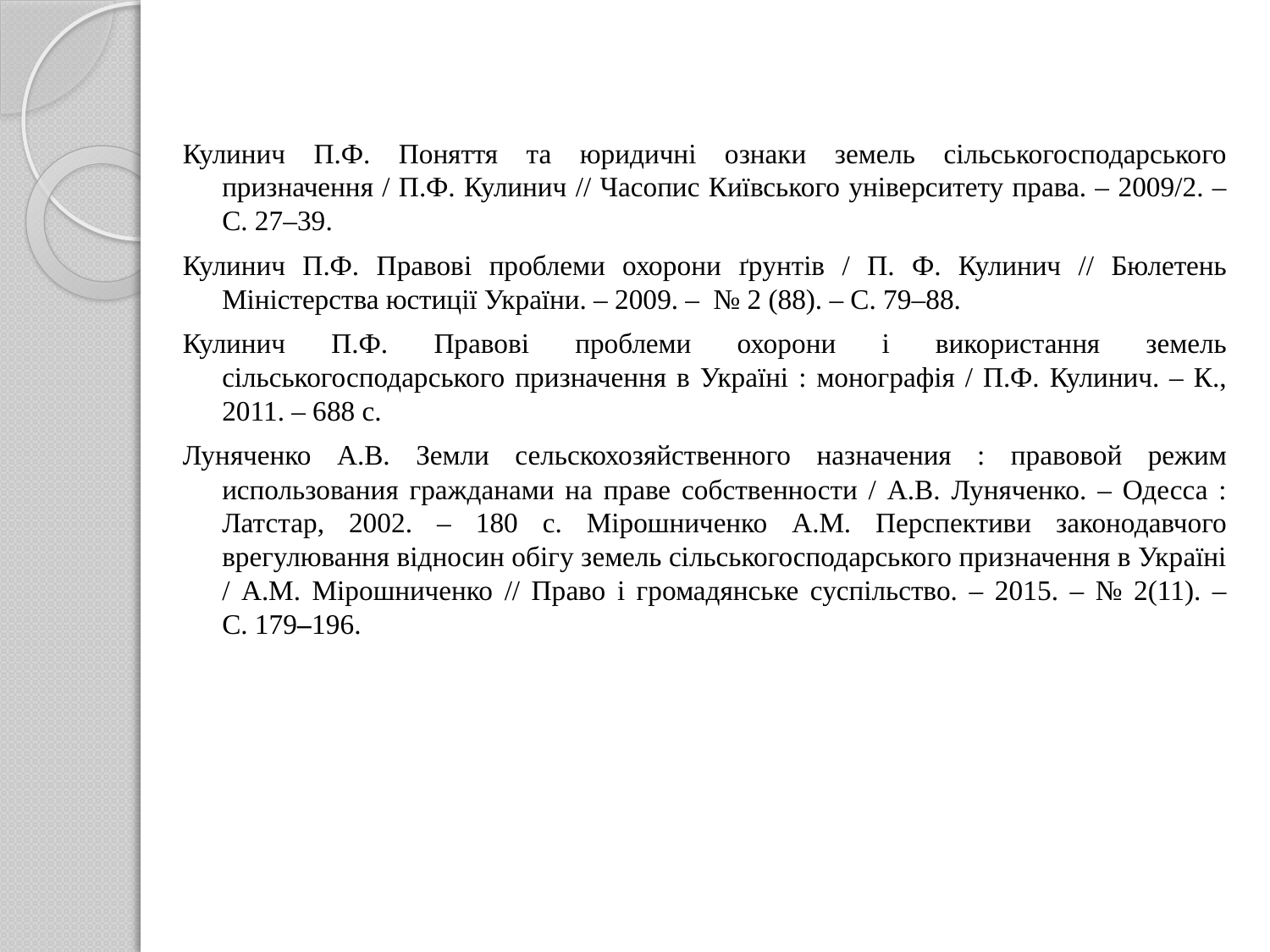

Кулинич П.Ф. Поняття та юридичні ознаки земель сільськогосподарського призначення / П.Ф. Кулинич // Часопис Київського університету права. – 2009/2. – С. 27–39.
Кулинич П.Ф. Правові проблеми охорони ґрунтів / П. Ф. Кулинич // Бюлетень Міністерства юстиції України. – 2009. –  № 2 (88). – С. 79–88.
Кулинич П.Ф. Правові проблеми охорони і використання земель сільськогосподарського призначення в Україні : монографія / П.Ф. Кулинич. – К., 2011. – 688 с.
Луняченко А.В. Земли сельскохозяйственного назначения : правовой режим использования гражданами на праве собственности / А.В. Луняченко. – Одесса : Латстар, 2002. – 180 с. Мірошниченко А.М. Перспективи законодавчого врегулювання відносин обігу земель сільськогосподарського призначення в Україні / А.М. Мірошниченко // Право і громадянське суспільство. – 2015. – № 2(11). – С. 179–196.